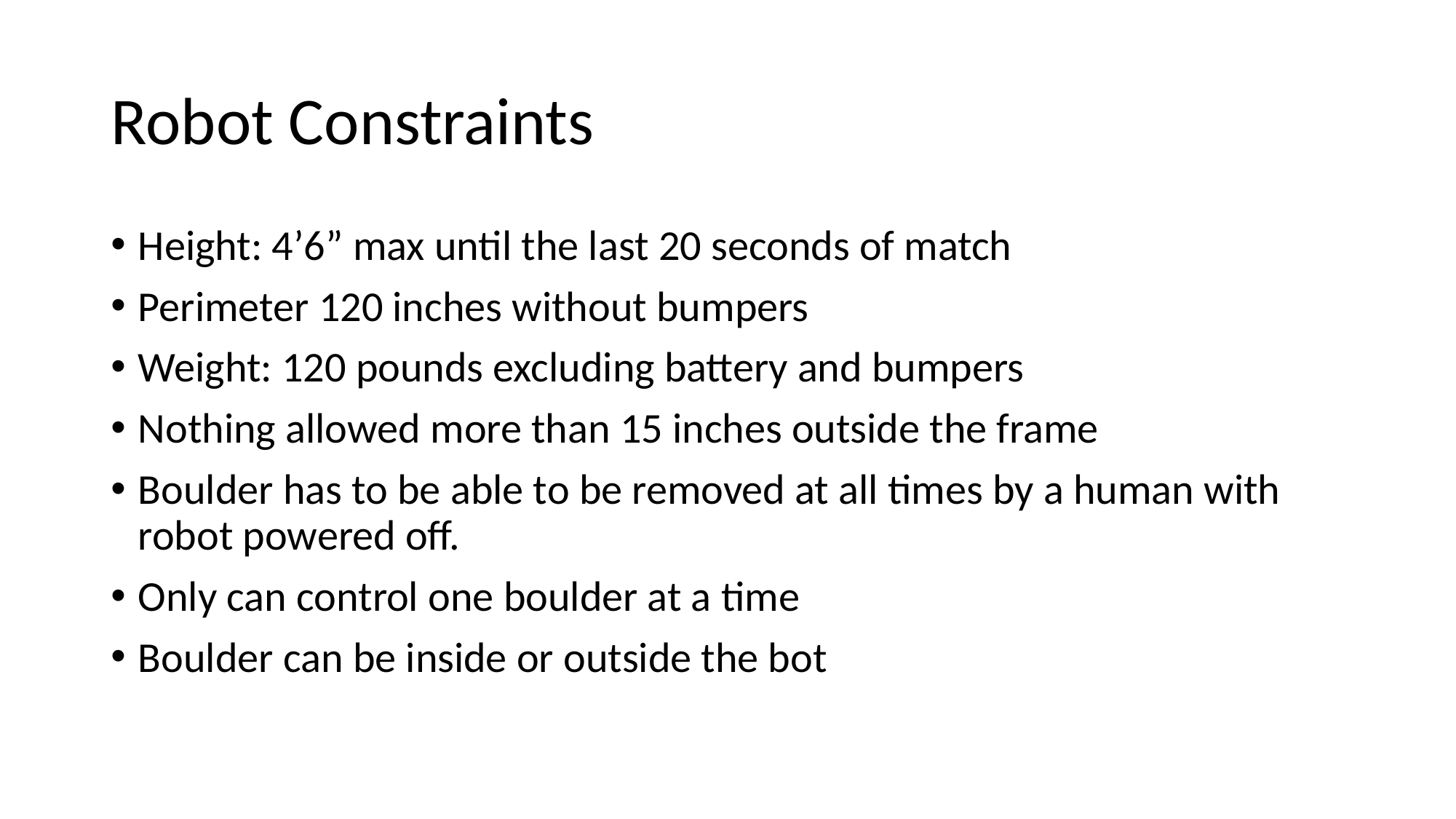

# Robot Constraints
Height: 4’6” max until the last 20 seconds of match
Perimeter 120 inches without bumpers
Weight: 120 pounds excluding battery and bumpers
Nothing allowed more than 15 inches outside the frame
Boulder has to be able to be removed at all times by a human with robot powered off.
Only can control one boulder at a time
Boulder can be inside or outside the bot